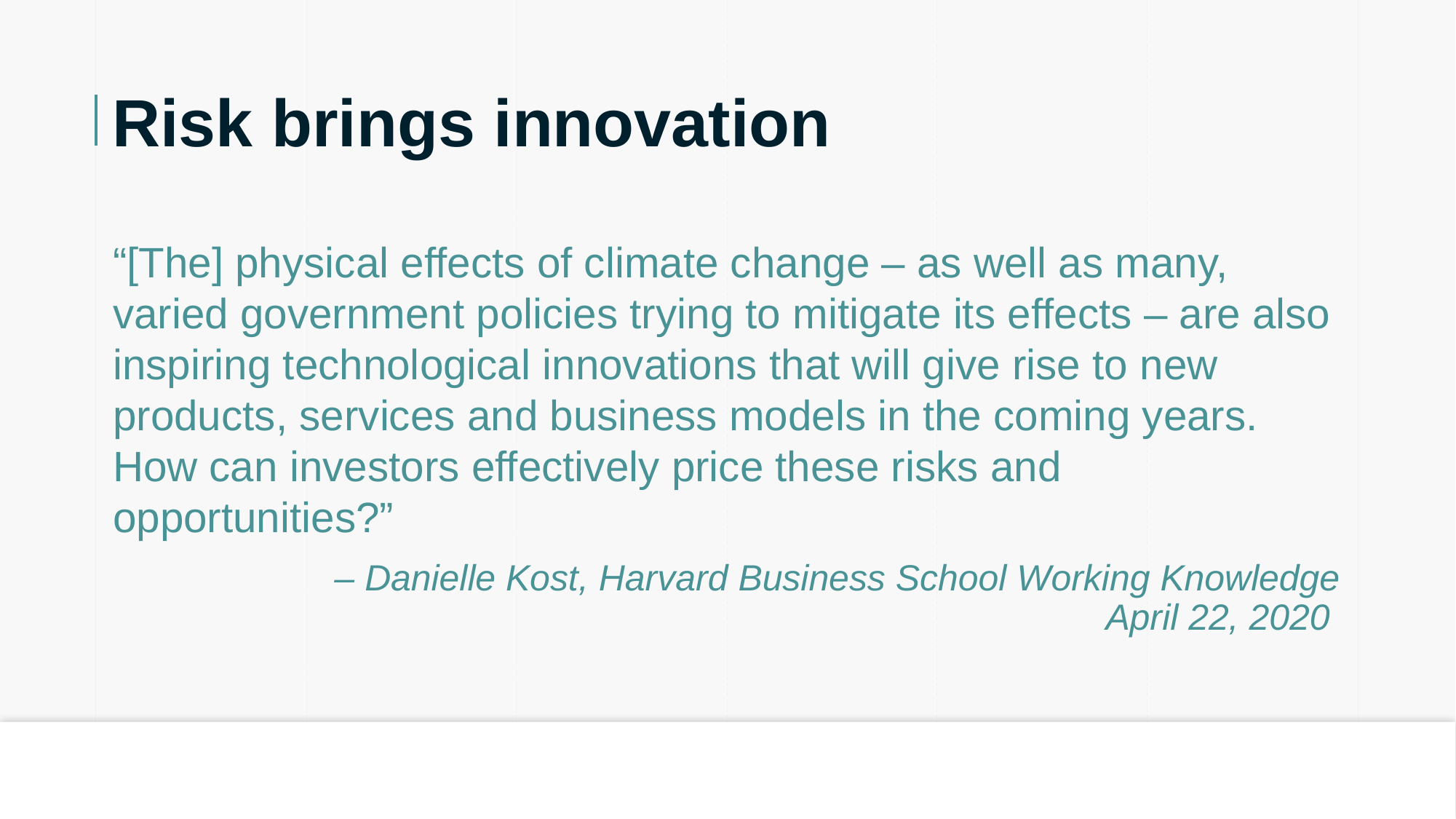

Risk brings innovation
“[The] physical effects of climate change – as well as many, varied government policies trying to mitigate its effects – are also inspiring technological innovations that will give rise to new products, services and business models in the coming years. How can investors effectively price these risks and opportunities?”
– Danielle Kost, Harvard Business School Working Knowledge
April 22, 2020